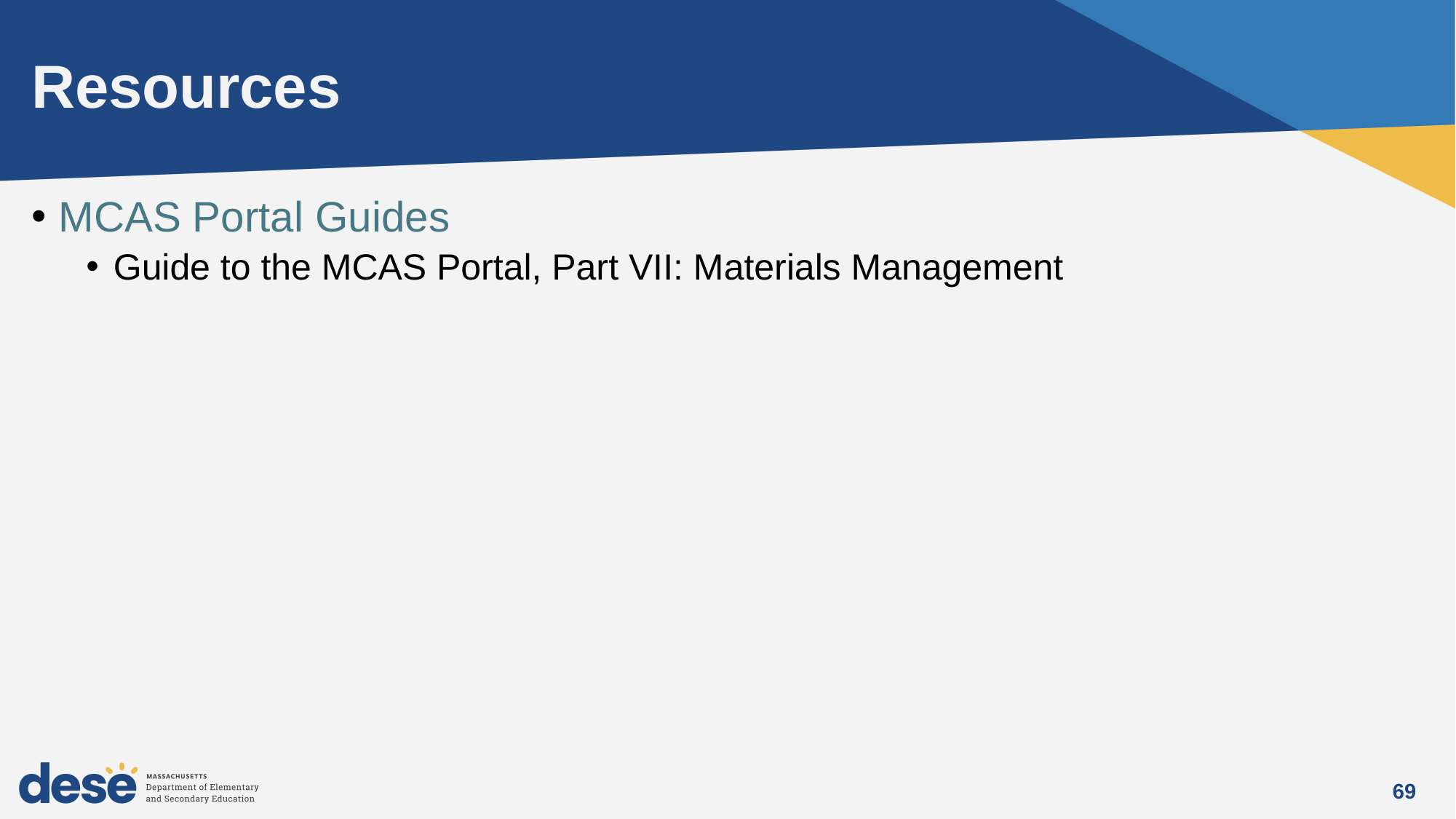

# Resources
MCAS Portal Guides
Guide to the MCAS Portal, Part VII: Materials Management
69